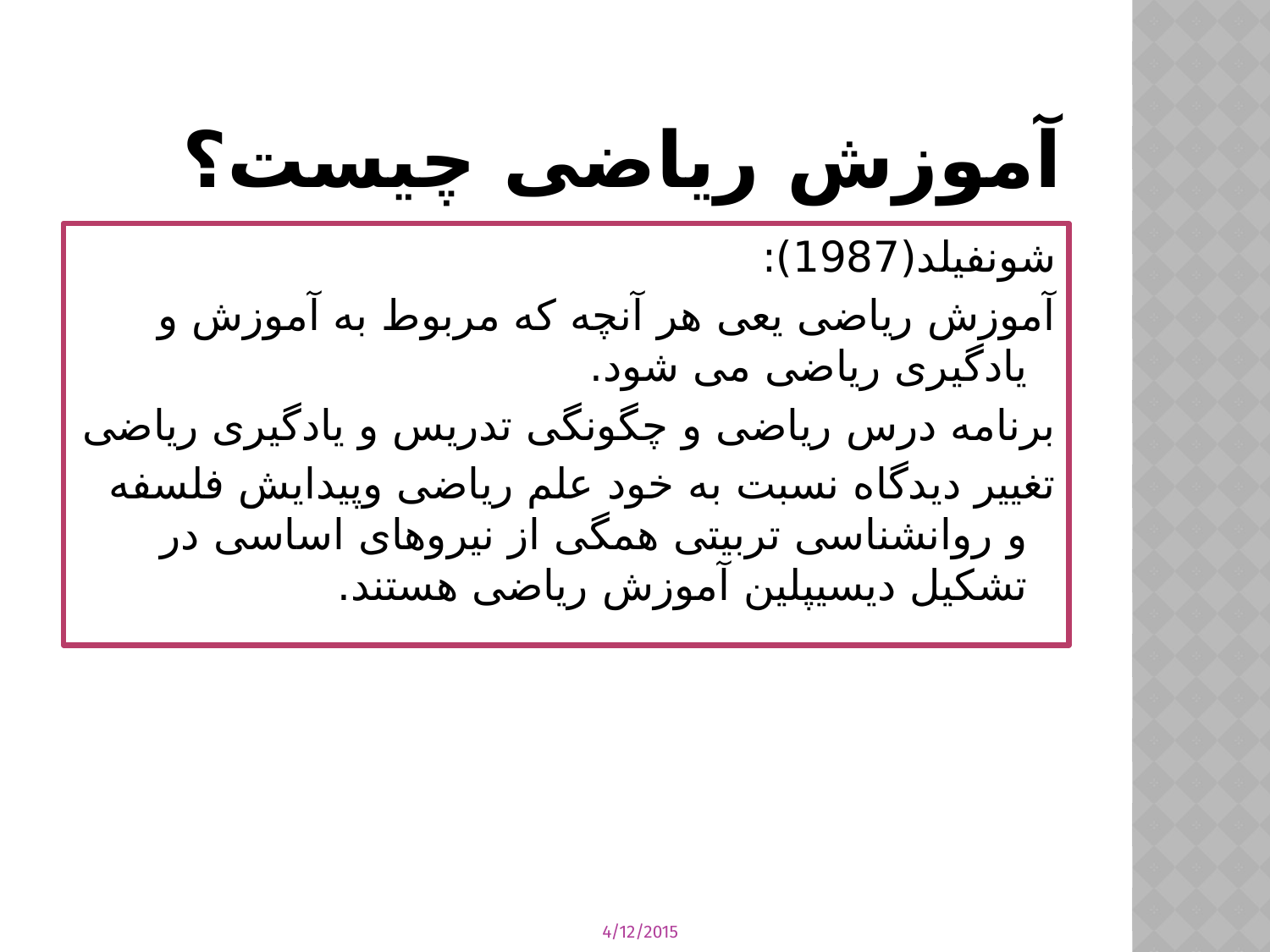

# آموزش ریاضی چیست؟
شونفیلد(1987):
آموزش ریاضی یعی هر آنچه که مربوط به آموزش و یادگیری ریاضی می شود.
برنامه درس ریاضی و چگونگی تدریس و یادگیری ریاضی
تغییر دیدگاه نسبت به خود علم ریاضی وپیدایش فلسفه و روانشناسی تربیتی همگی از نیروهای اساسی در تشکیل دیسیپلین آموزش ریاضی هستند.
4/12/2015